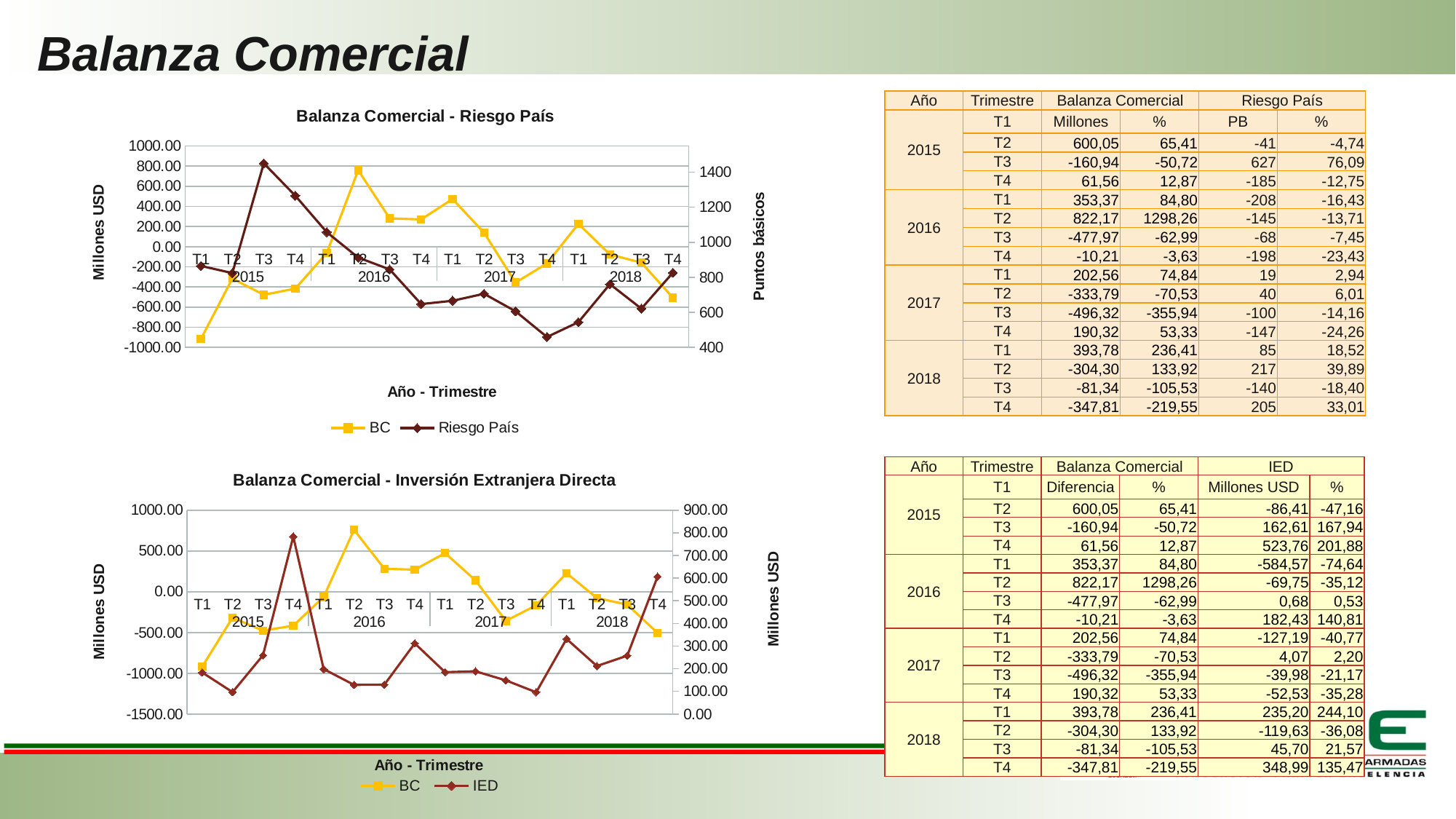

# Balanza Comercial

### Chart: Balanza Comercial - Riesgo País

| Category | BC | Riesgo País |
|---|---|---|
| T1 | -917.3601057819999 | 865.0 |
| T2 | -317.3115321649998 | 824.0 |
| T3 | -478.2558203990002 | 1451.0 |
| T4 | -416.6935250800002 | 1266.0 |
| T1 | -63.32823053199991 | 1058.0 |
| T2 | 758.8372432509998 | 913.0 |
| T3 | 280.8716934419997 | 845.0 |
| T4 | 270.66293015199994 | 647.0 |
| T1 | 473.2274288369995 | 666.0 |
| T2 | 139.43791181500046 | 706.0 |
| T3 | -356.88211480699965 | 606.0 |
| T4 | -166.5651515239997 | 459.0 |
| T1 | 227.21785298300028 | 544.0 |
| T2 | -77.07856056200012 | 761.0 |
| T3 | -158.416571922 | 621.0 |
| T4 | -506.2228306540003 | 826.0 |
| Año | Trimestre | Balanza Comercial |  | Riesgo País |  |
| --- | --- | --- | --- | --- | --- |
| 2015 | T1 | Millones | % | PB | % |
|  | T2 | 600,05 | 65,41 | -41 | -4,74 |
|  | T3 | -160,94 | -50,72 | 627 | 76,09 |
|  | T4 | 61,56 | 12,87 | -185 | -12,75 |
| 2016 | T1 | 353,37 | 84,80 | -208 | -16,43 |
|  | T2 | 822,17 | 1298,26 | -145 | -13,71 |
|  | T3 | -477,97 | -62,99 | -68 | -7,45 |
|  | T4 | -10,21 | -3,63 | -198 | -23,43 |
| 2017 | T1 | 202,56 | 74,84 | 19 | 2,94 |
|  | T2 | -333,79 | -70,53 | 40 | 6,01 |
|  | T3 | -496,32 | -355,94 | -100 | -14,16 |
|  | T4 | 190,32 | 53,33 | -147 | -24,26 |
| 2018 | T1 | 393,78 | 236,41 | 85 | 18,52 |
|  | T2 | -304,30 | 133,92 | 217 | 39,89 |
|  | T3 | -81,34 | -105,53 | -140 | -18,40 |
|  | T4 | -347,81 | -219,55 | 205 | 33,01 |

### Chart: Balanza Comercial - Inversión Extranjera Directa

| Category | BC | IED |
|---|---|---|
| T1 | -917.3601057819999 | 183.24451595934758 |
| T2 | -317.3115321649998 | 96.83047612934757 |
| T3 | -478.2558203990002 | 259.44275619939106 |
| T4 | -416.6935250800002 | 783.198589019391 |
| T1 | -63.32823053199991 | 198.6279310678206 |
| T2 | 758.8372432509998 | 128.87384897782064 |
| T3 | 280.8716934419997 | 129.5509796632993 |
| T4 | 270.66293015199994 | 311.9781084132992 |
| T1 | 473.2274288369995 | 184.78615603186165 |
| T2 | 139.43791181500046 | 188.85643844186166 |
| T3 | -356.88211480699965 | 148.8782401977375 |
| T4 | -166.5651515239997 | 96.35257758773756 |
| T1 | 227.21785298300028 | 331.5517667564366 |
| T2 | -77.07856056200012 | 211.92085660643662 |
| T3 | -158.416571922 | 257.62343189667416 |
| T4 | -506.2228306540003 | 606.6170899766742 |
| Año | Trimestre | Balanza Comercial |  | IED |  |
| --- | --- | --- | --- | --- | --- |
| 2015 | T1 | Diferencia | % | Millones USD | % |
|  | T2 | 600,05 | 65,41 | -86,41 | -47,16 |
|  | T3 | -160,94 | -50,72 | 162,61 | 167,94 |
|  | T4 | 61,56 | 12,87 | 523,76 | 201,88 |
| 2016 | T1 | 353,37 | 84,80 | -584,57 | -74,64 |
|  | T2 | 822,17 | 1298,26 | -69,75 | -35,12 |
|  | T3 | -477,97 | -62,99 | 0,68 | 0,53 |
|  | T4 | -10,21 | -3,63 | 182,43 | 140,81 |
| 2017 | T1 | 202,56 | 74,84 | -127,19 | -40,77 |
|  | T2 | -333,79 | -70,53 | 4,07 | 2,20 |
|  | T3 | -496,32 | -355,94 | -39,98 | -21,17 |
|  | T4 | 190,32 | 53,33 | -52,53 | -35,28 |
| 2018 | T1 | 393,78 | 236,41 | 235,20 | 244,10 |
|  | T2 | -304,30 | 133,92 | -119,63 | -36,08 |
|  | T3 | -81,34 | -105,53 | 45,70 | 21,57 |
|  | T4 | -347,81 | -219,55 | 348,99 | 135,47 |